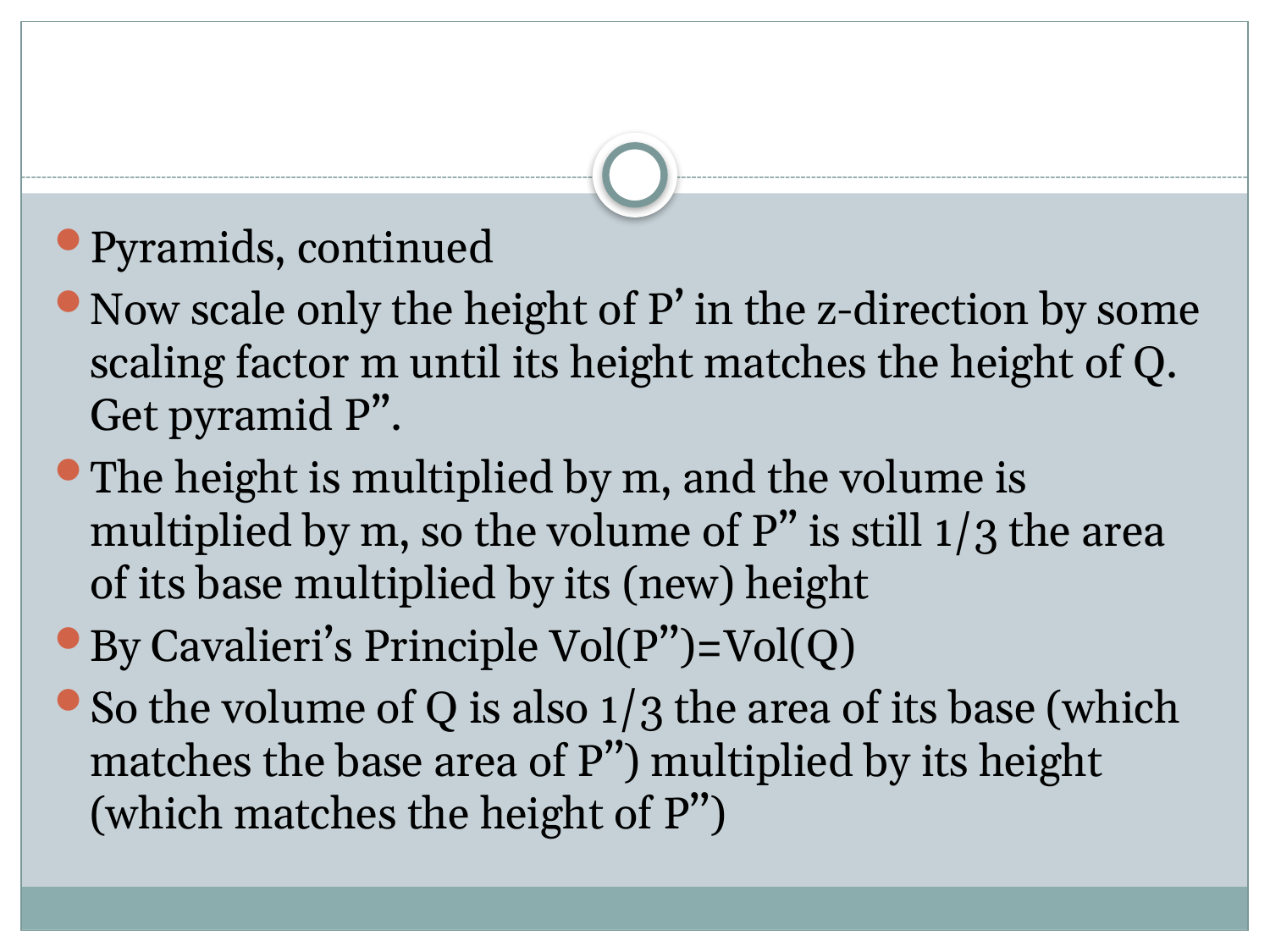

#
Pyramids, continued
Now scale only the height of P’ in the z-direction by some scaling factor m until its height matches the height of Q.  Get pyramid P’’.
The height is multiplied by m, and the volume is multiplied by m, so the volume of P’’ is still 1/3 the area of its base multiplied by its (new) height
By Cavalieri’s Principle Vol(P’’)=Vol(Q)
So the volume of Q is also 1/3 the area of its base (which matches the base area of P’’) multiplied by its height (which matches the height of P’’)